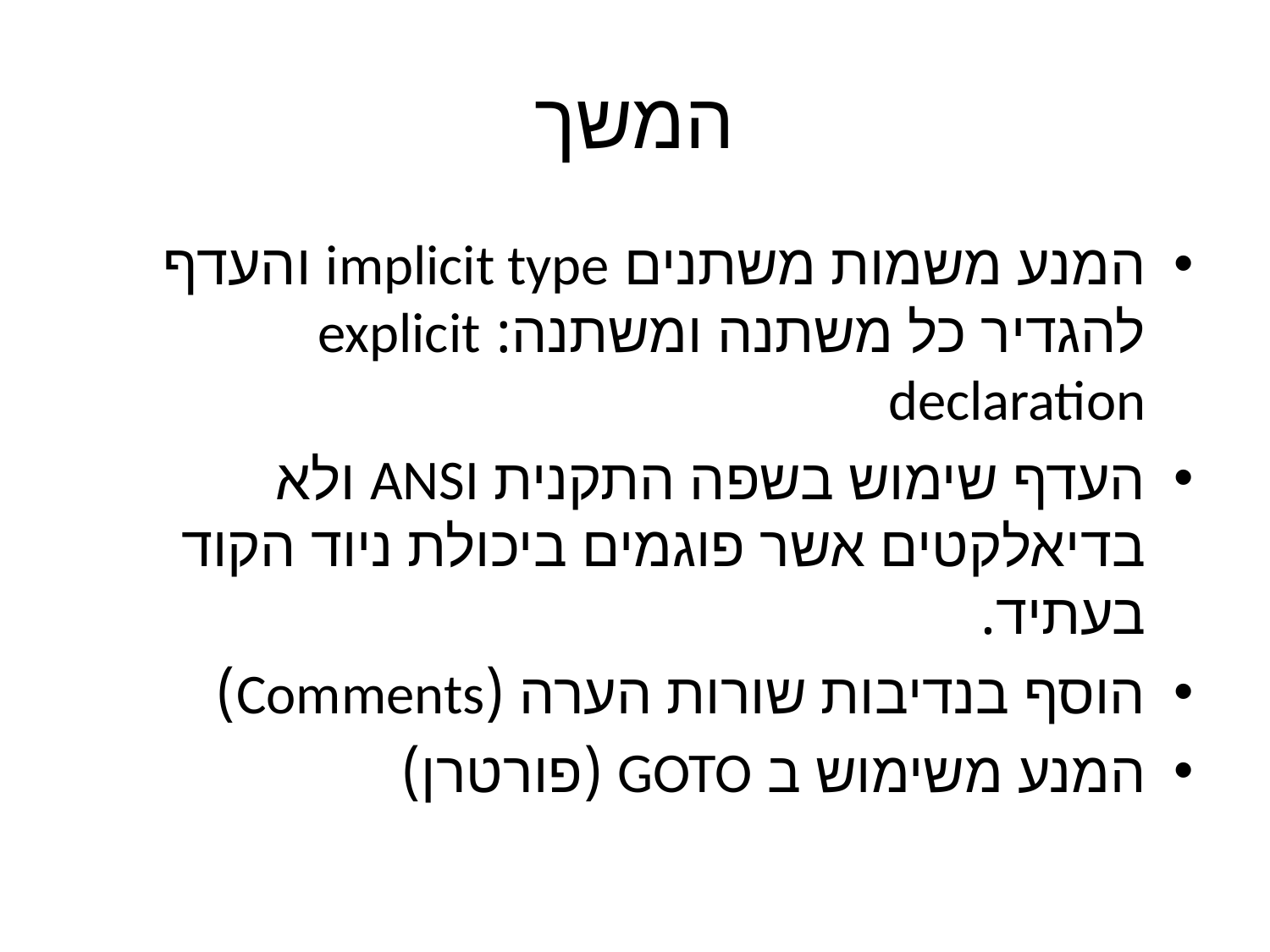

# המשך
המנע משמות משתנים implicit type והעדף להגדיר כל משתנה ומשתנה: explicit declaration
העדף שימוש בשפה התקנית ANSI ולא בדיאלקטים אשר פוגמים ביכולת ניוד הקוד בעתיד.
הוסף בנדיבות שורות הערה (Comments)
המנע משימוש ב GOTO (פורטרן)